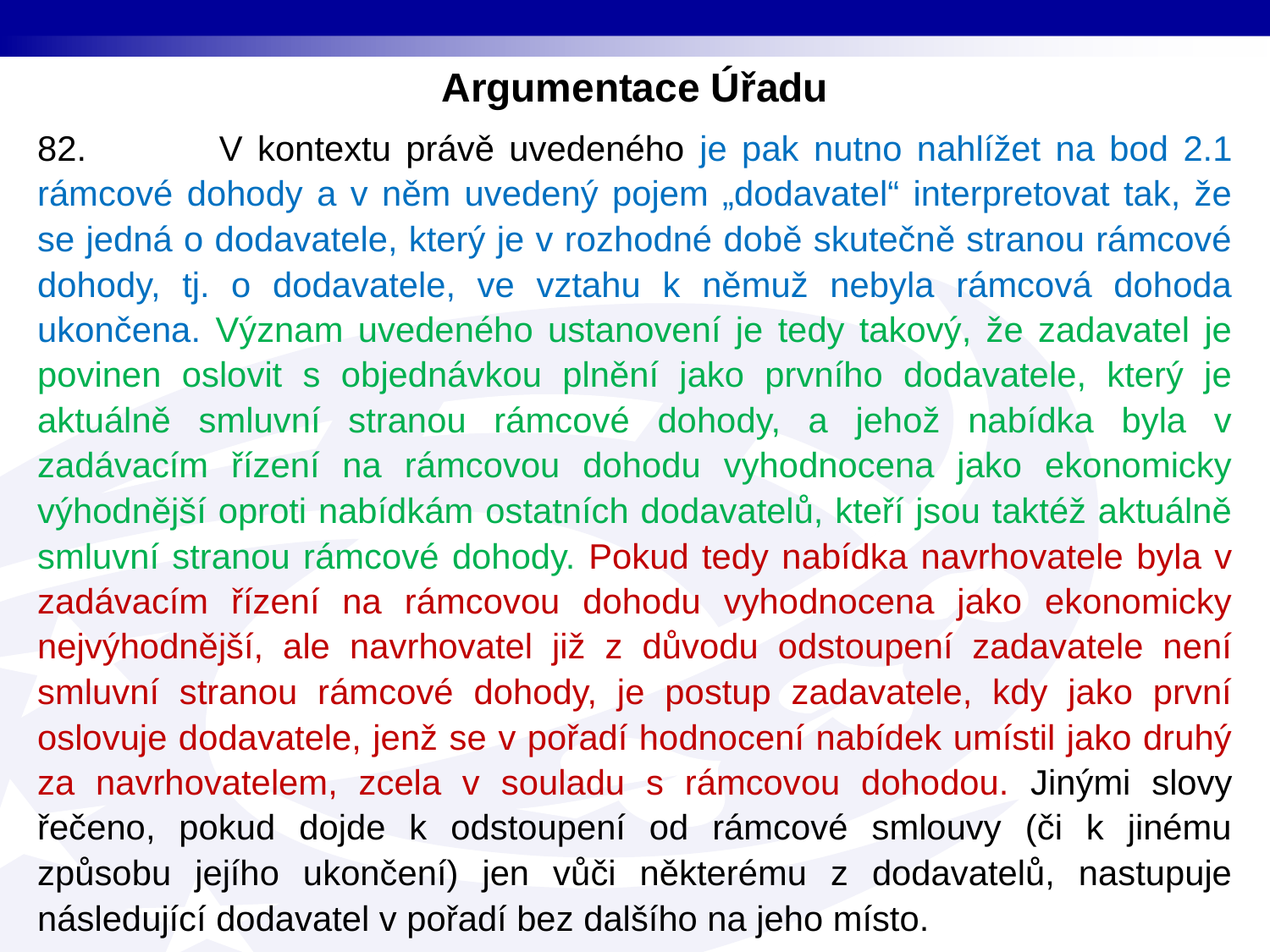

Argumentace Úřadu
82.         V kontextu právě uvedeného je pak nutno nahlížet na bod 2.1 rámcové dohody a v něm uvedený pojem „dodavatel“ interpretovat tak, že se jedná o dodavatele, který je v rozhodné době skutečně stranou rámcové dohody, tj. o dodavatele, ve vztahu k němuž nebyla rámcová dohoda ukončena. Význam uvedeného ustanovení je tedy takový, že zadavatel je povinen oslovit s objednávkou plnění jako prvního dodavatele, který je aktuálně smluvní stranou rámcové dohody, a jehož nabídka byla v zadávacím řízení na rámcovou dohodu vyhodnocena jako ekonomicky výhodnější oproti nabídkám ostatních dodavatelů, kteří jsou taktéž aktuálně smluvní stranou rámcové dohody. Pokud tedy nabídka navrhovatele byla v zadávacím řízení na rámcovou dohodu vyhodnocena jako ekonomicky nejvýhodnější, ale navrhovatel již z důvodu odstoupení zadavatele není smluvní stranou rámcové dohody, je postup zadavatele, kdy jako první oslovuje dodavatele, jenž se v pořadí hodnocení nabídek umístil jako druhý za navrhovatelem, zcela v souladu s rámcovou dohodou. Jinými slovy řečeno, pokud dojde k odstoupení od rámcové smlouvy (či k jinému způsobu jejího ukončení) jen vůči některému z dodavatelů, nastupuje následující dodavatel v pořadí bez dalšího na jeho místo.